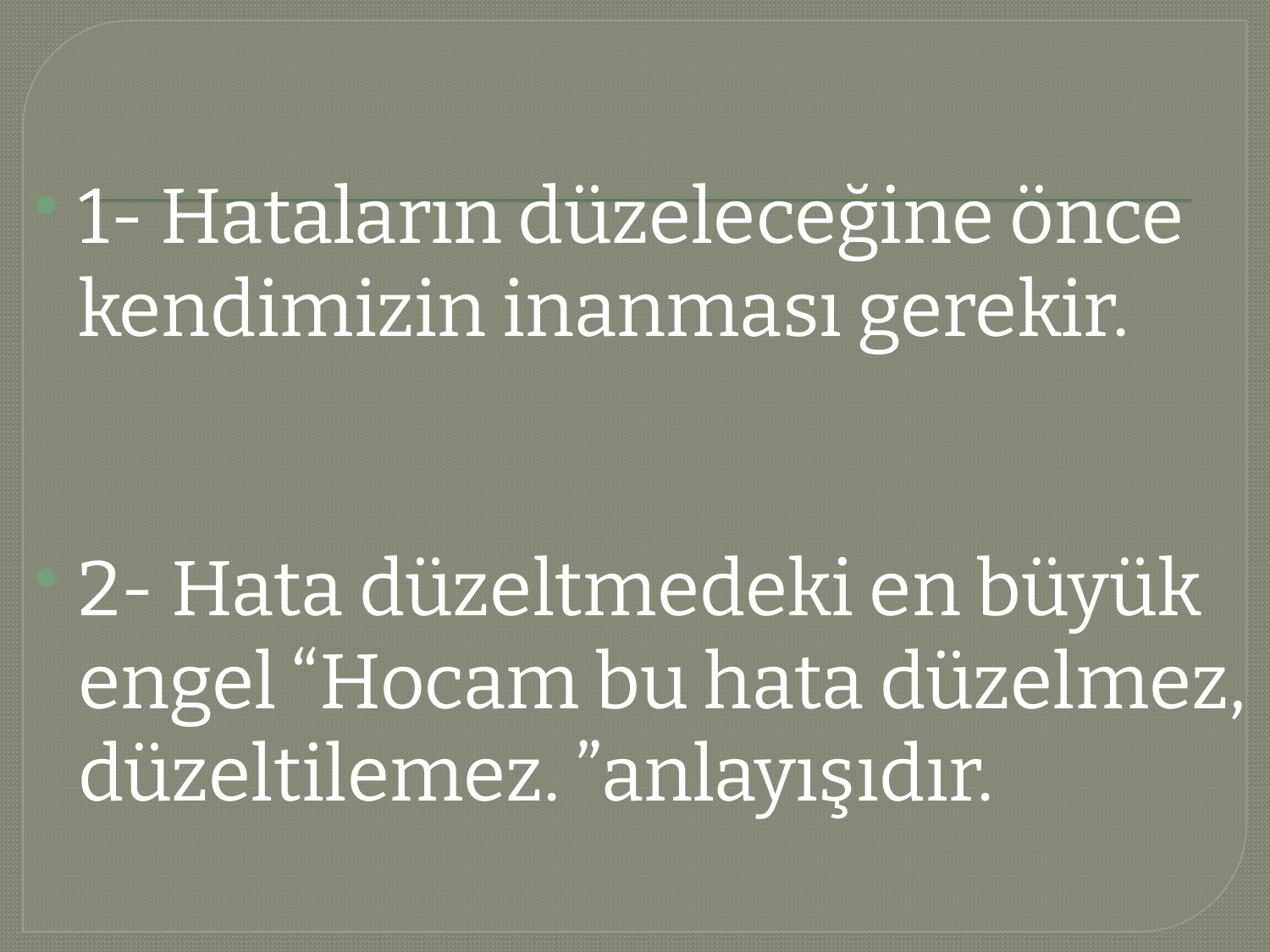

#

1- Hataların düzeleceğine önce kendimizin inanması gerekir.

2- Hata düzeltmedeki en büyük engel “Hocam bu hata düzelmez, düzeltilemez. ”anlayışıdır.